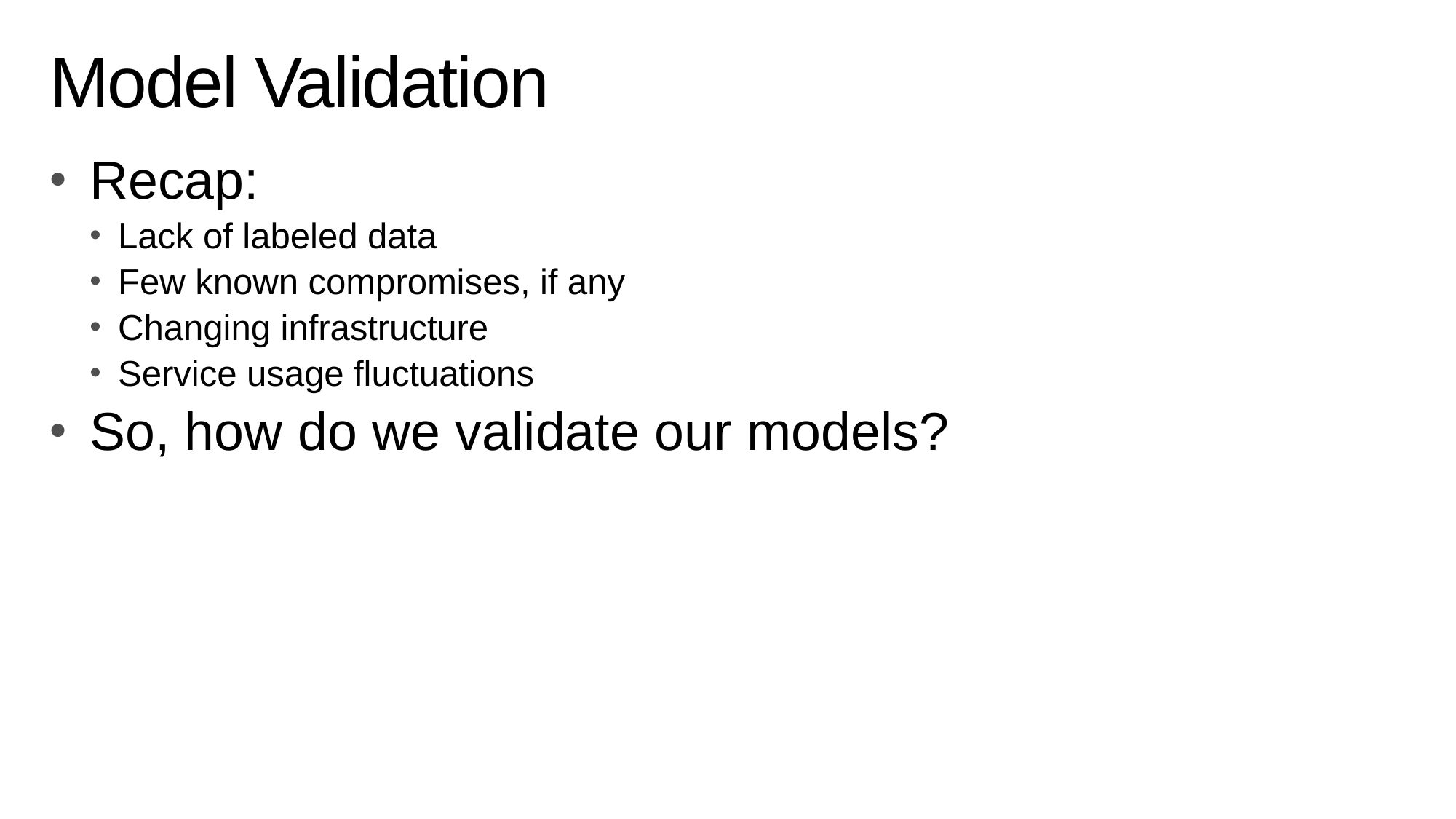

# Model Validation
Recap:
Lack of labeled data
Few known compromises, if any
Changing infrastructure
Service usage fluctuations
So, how do we validate our models?